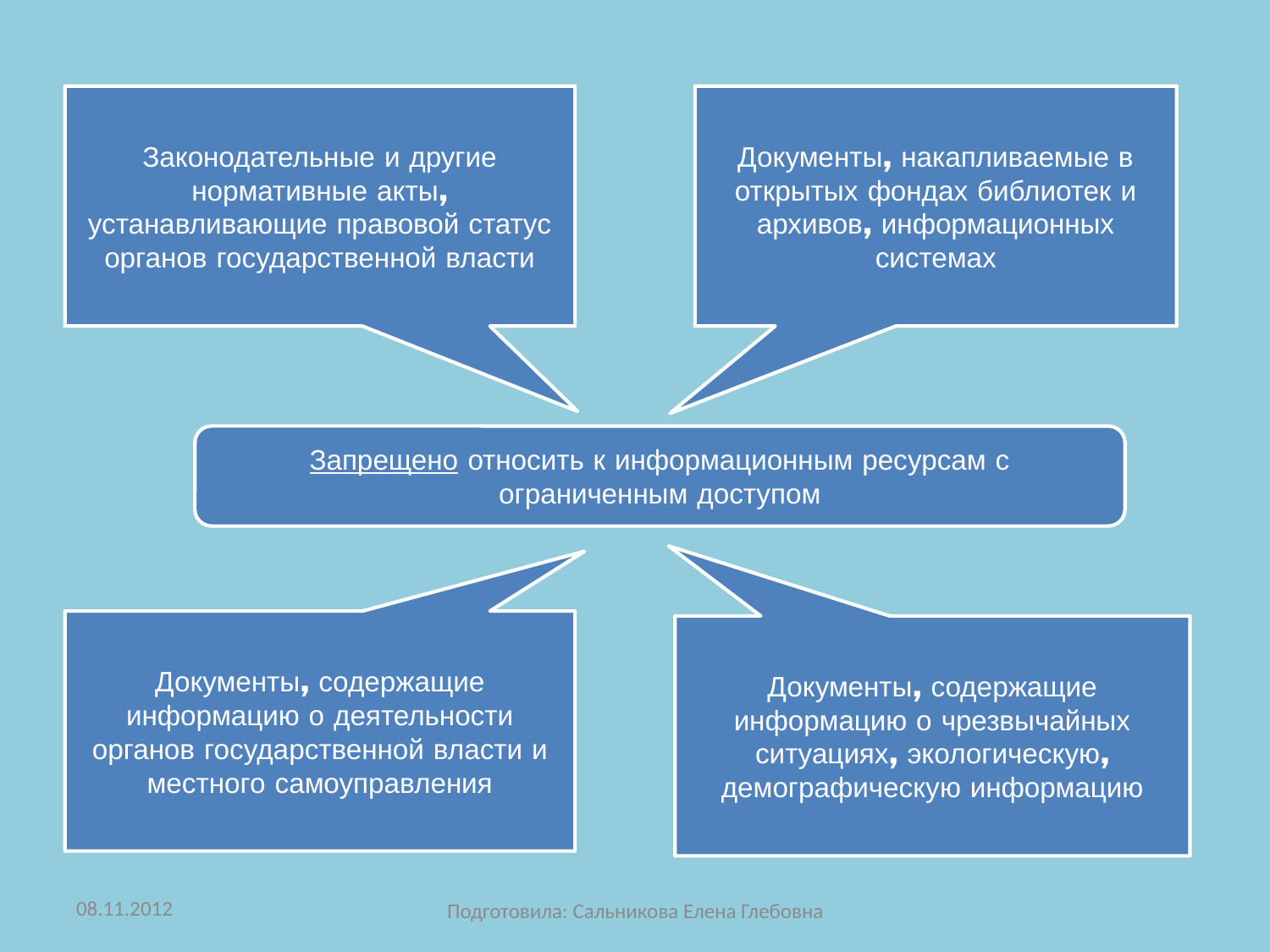

Законодательные и другие нормативные акты, устанавливающие правовой статус органов государственной власти
Документы, накапливаемые в открытых фондах библиотек и архивов, информационных системах
Запрещено относить к информационным ресурсам с ограниченным доступом
Документы, содержащие информацию о деятельности органов государственной власти и местного самоуправления
Документы, содержащие информацию о чрезвычайных ситуациях, экологическую, демографическую информацию
08.11.2012
Подготовила: Сальникова Елена Глебовна